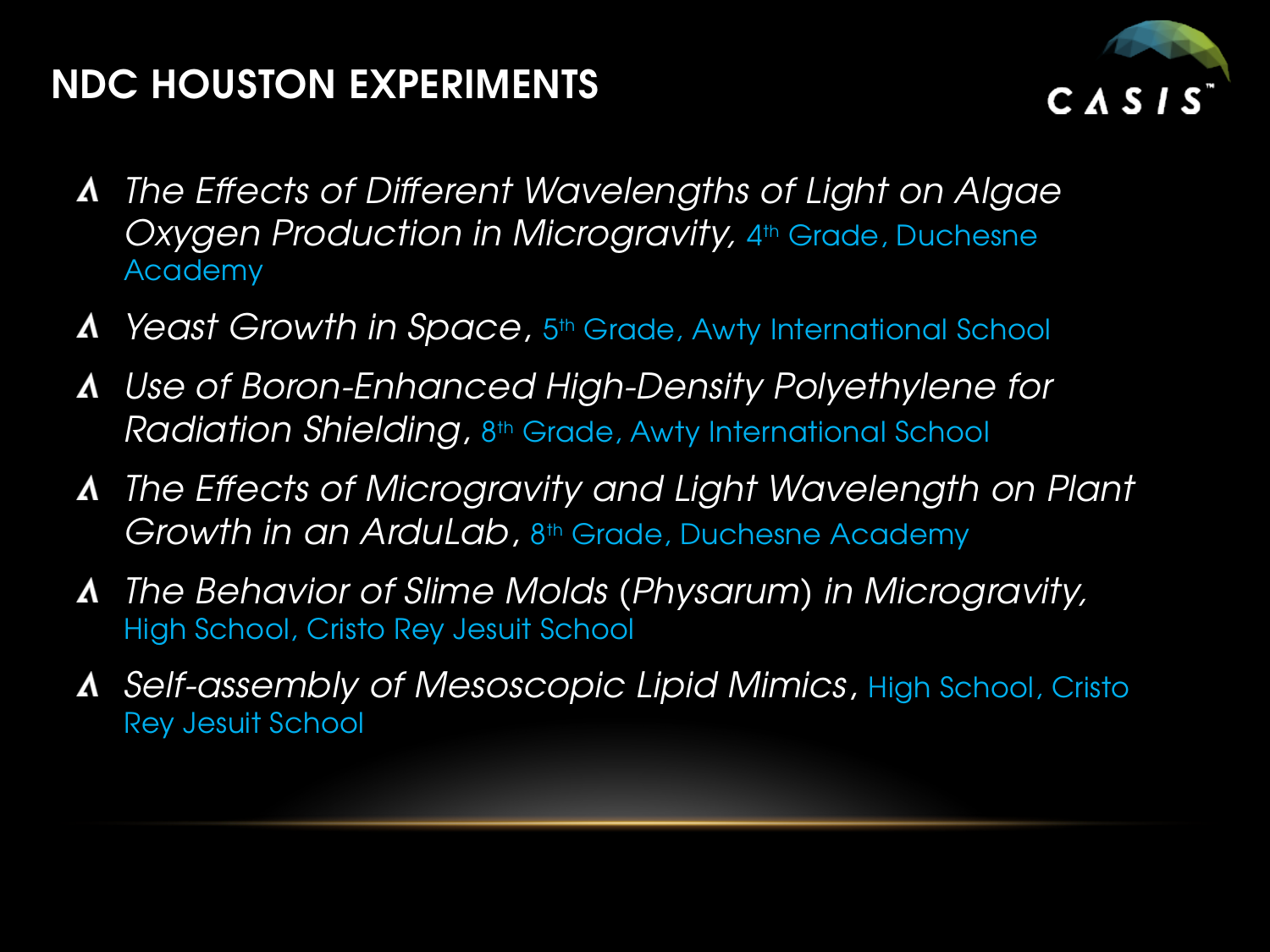

# NDC Houston Experiments

The Effects of Different Wavelengths of Light on Algae Oxygen Production in Microgravity, 4th Grade, Duchesne Academy
Yeast Growth in Space, 5th Grade, Awty International School
Use of Boron-Enhanced High-Density Polyethylene for Radiation Shielding, 8th Grade, Awty International School
The Effects of Microgravity and Light Wavelength on Plant Growth in an ArduLab, 8th Grade, Duchesne Academy
The Behavior of Slime Molds (Physarum) in Microgravity, High School, Cristo Rey Jesuit School
Self-assembly of Mesoscopic Lipid Mimics, High School, Cristo Rey Jesuit School